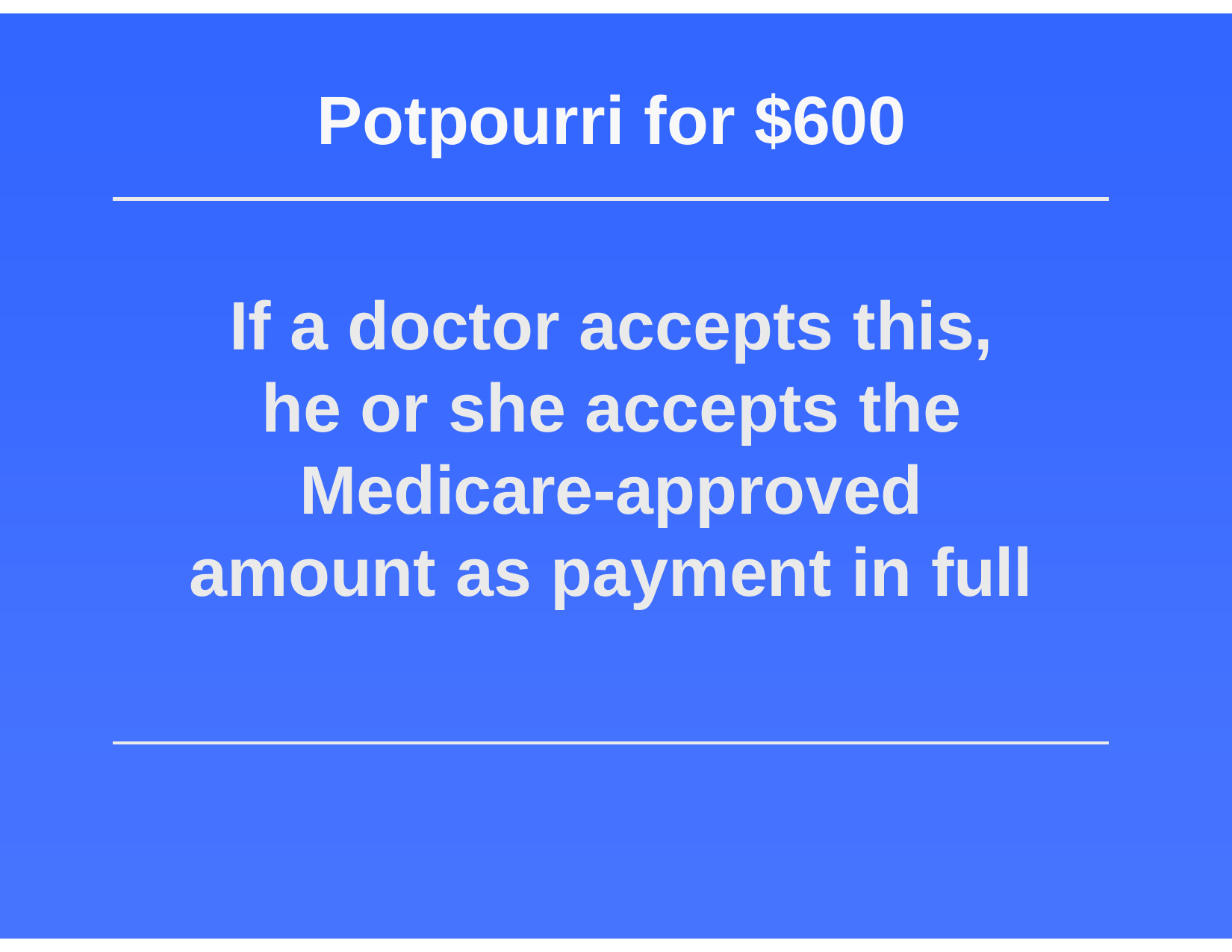

# Potpourri for $600

If a doctor accepts this, he or she accepts the Medicare-approved amount as payment in full